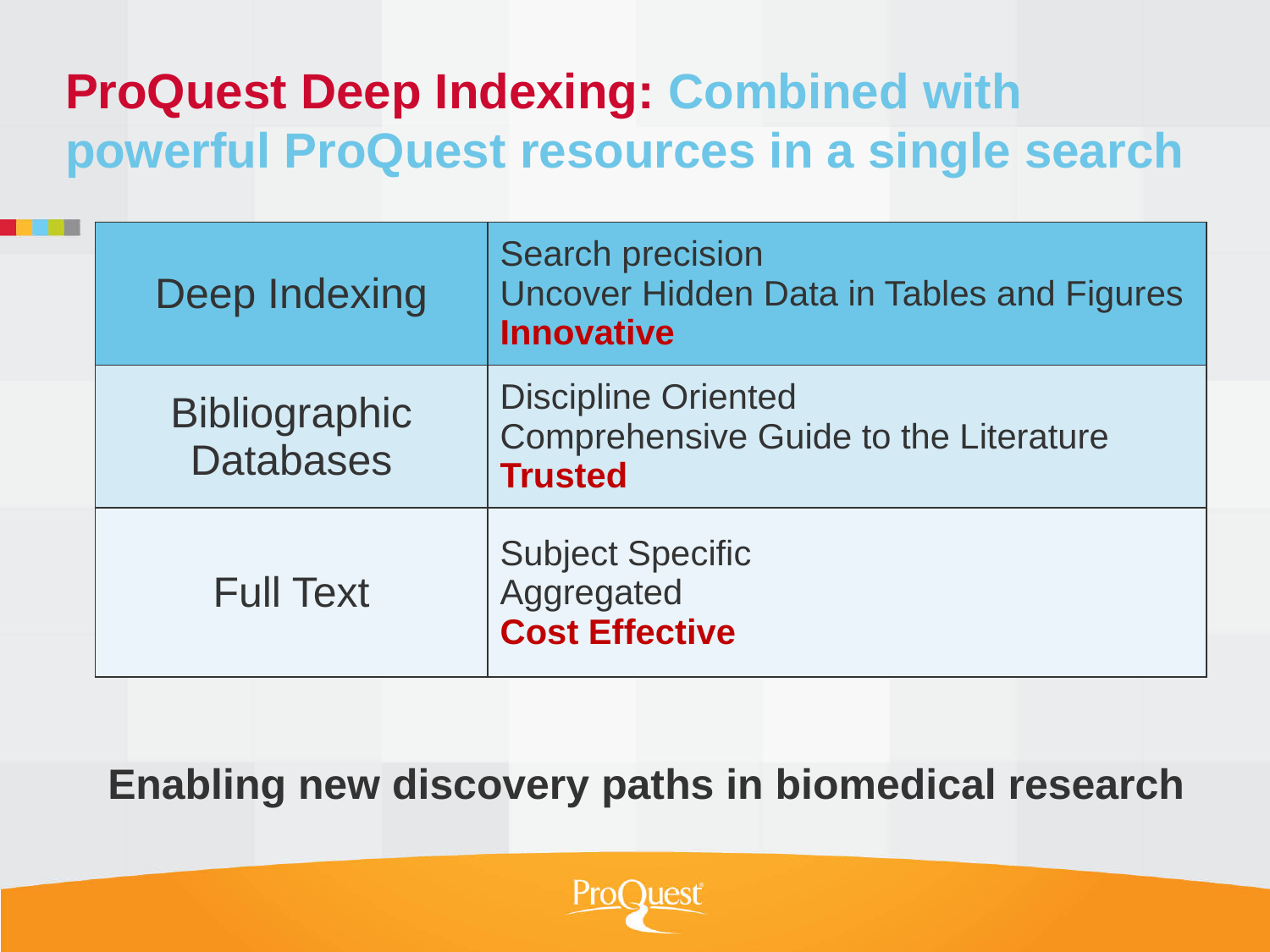

ProQuest Deep Indexing: Combined with powerful ProQuest resources in a single search
| Deep Indexing | Search precision Uncover Hidden Data in Tables and Figures Innovative |
| --- | --- |
| Bibliographic Databases | Discipline Oriented Comprehensive Guide to the Literature Trusted |
| Full Text | Subject Specific Aggregated Cost Effective |
Enabling new discovery paths in biomedical research